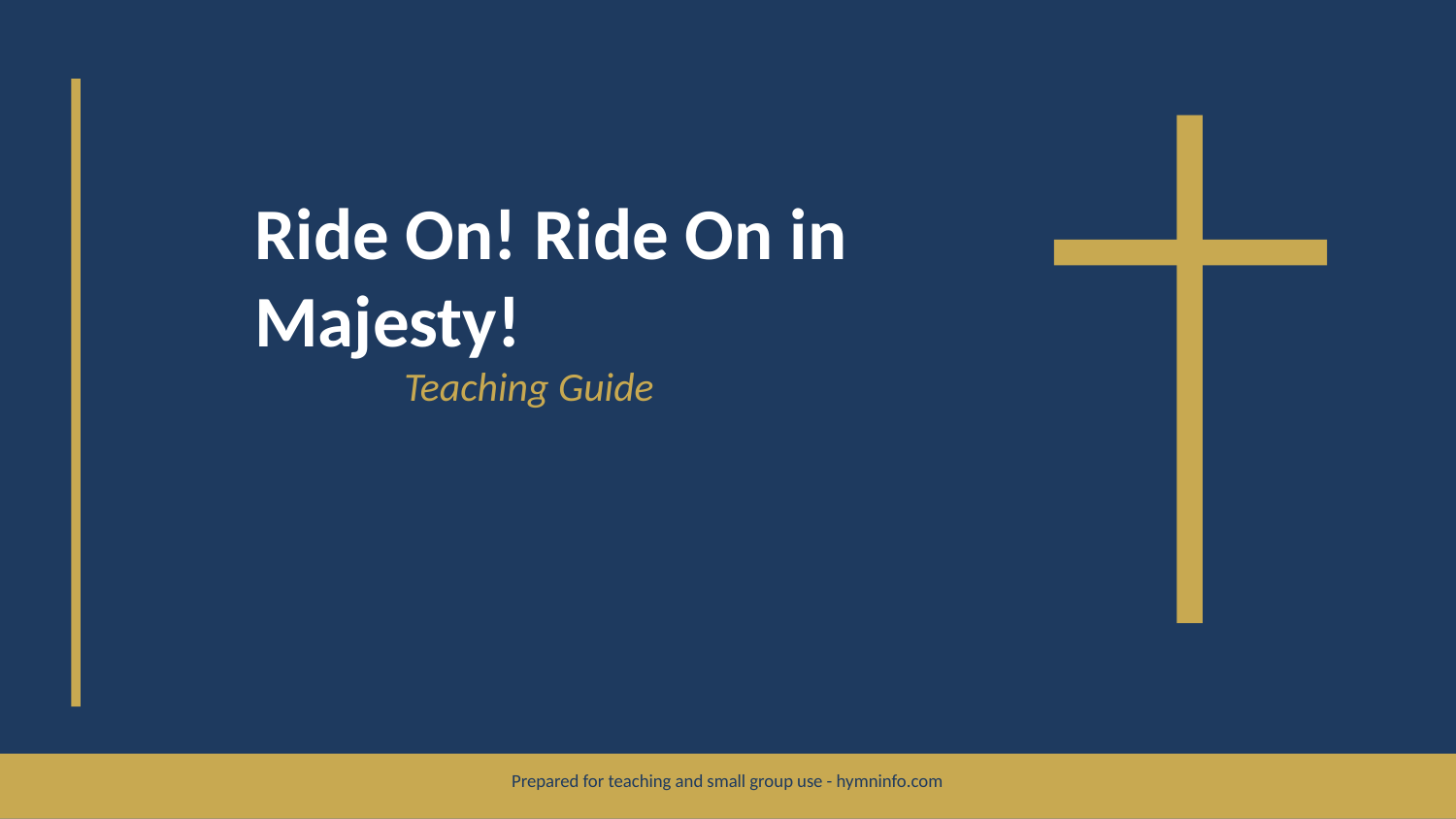

Ride On! Ride On in Majesty!

Teaching Guide

Prepared for teaching and small group use - hymninfo.com